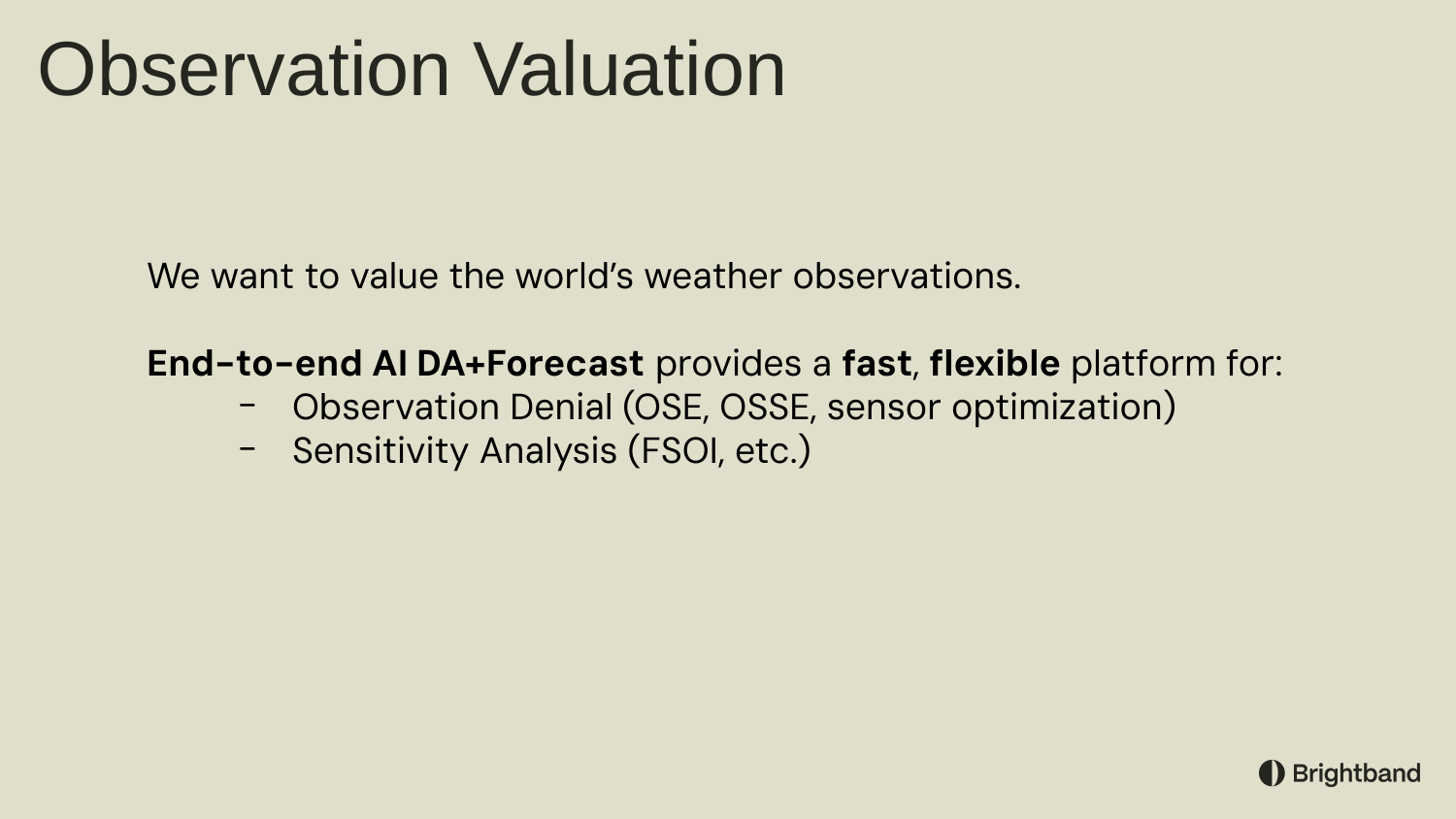

# Observation Valuation
We want to value the world’s weather observations.

End-to-end AI DA+Forecast provides a fast, flexible platform for:
Observation Denial (OSE, OSSE, sensor optimization)
Sensitivity Analysis (FSOI, etc.)